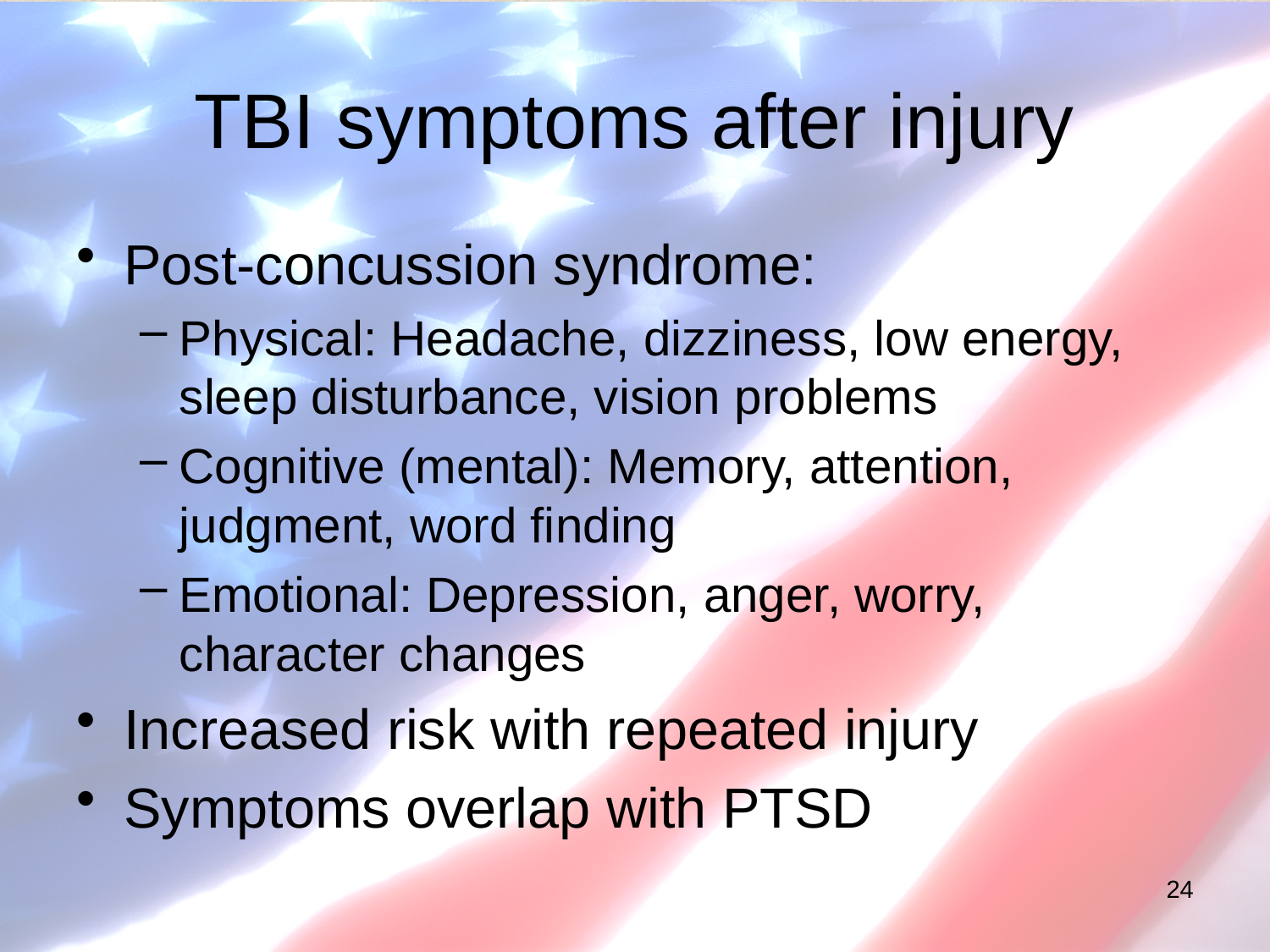

# TBI symptoms after injury
Post-concussion syndrome:
Physical: Headache, dizziness, low energy, sleep disturbance, vision problems
Cognitive (mental): Memory, attention, judgment, word finding
Emotional: Depression, anger, worry, character changes
Increased risk with repeated injury
Symptoms overlap with PTSD

24